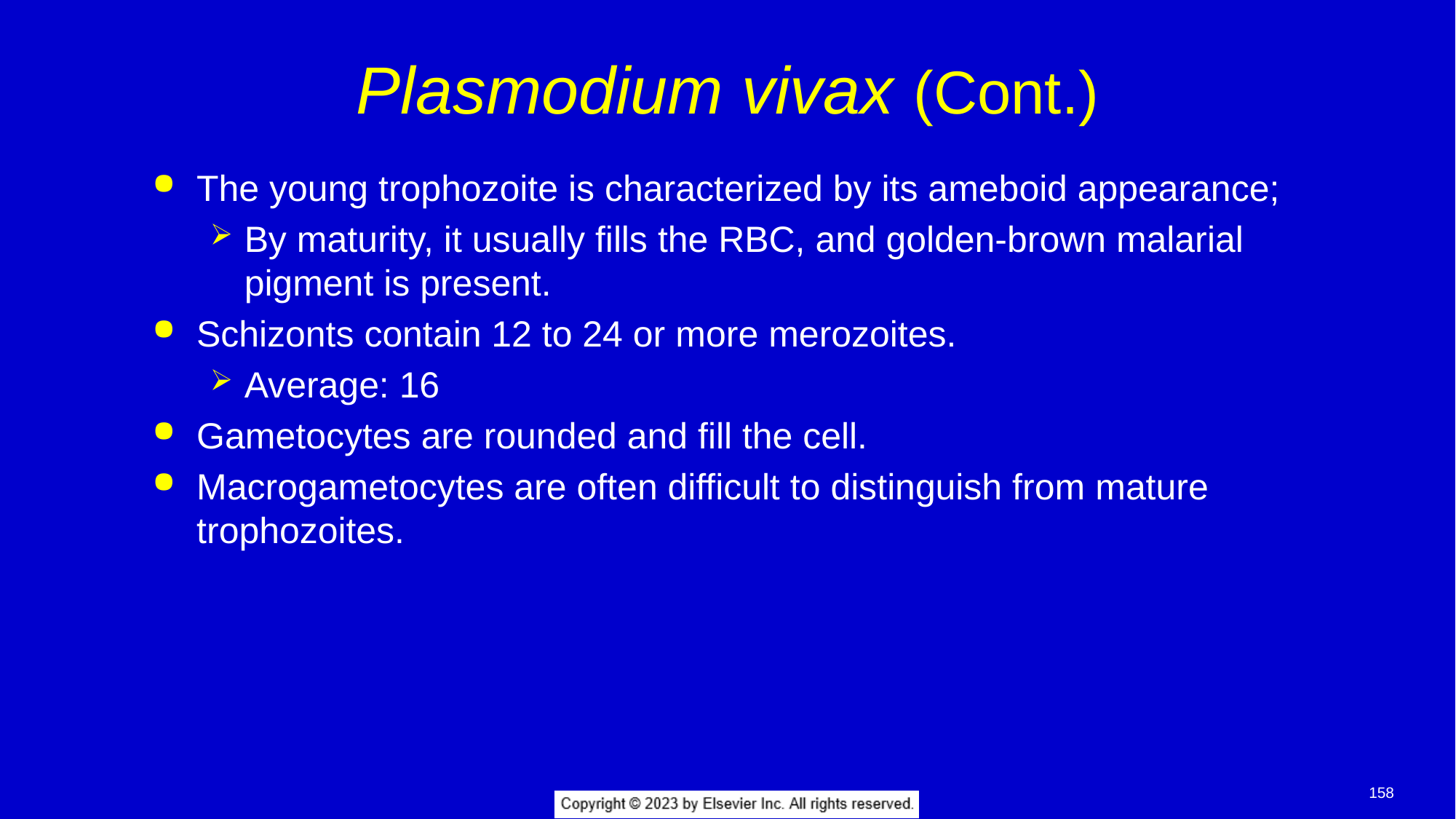

# Plasmodium vivax (Cont.)
The young trophozoite is characterized by its ameboid appearance;
By maturity, it usually fills the RBC, and golden-brown malarial pigment is present.
Schizonts contain 12 to 24 or more merozoites.
Average: 16
Gametocytes are rounded and fill the cell.
Macrogametocytes are often difficult to distinguish from mature trophozoites.